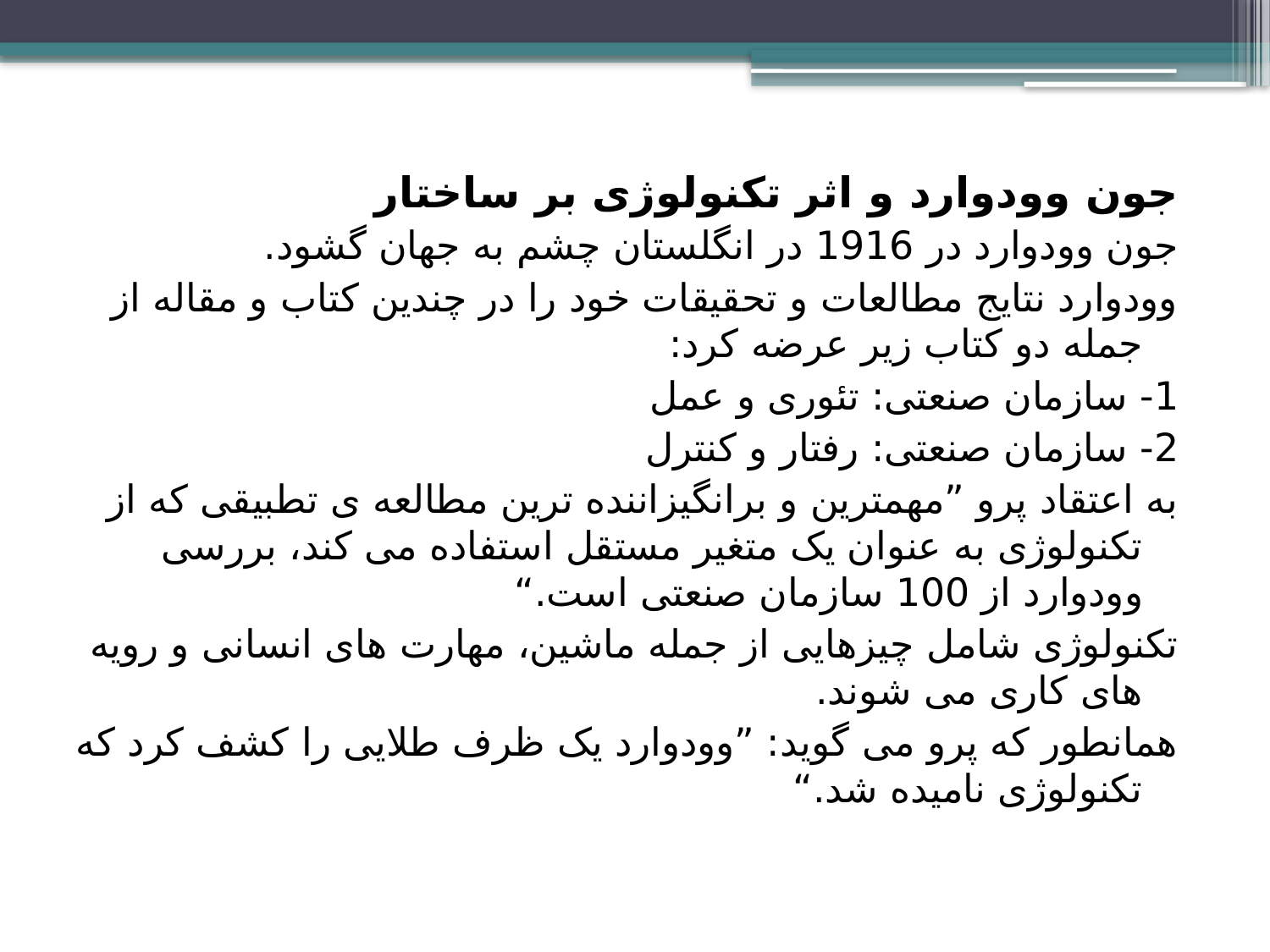

جون وودوارد و اثر تکنولوژی بر ساختار
جون وودوارد در 1916 در انگلستان چشم به جهان گشود.
وودوارد نتایج مطالعات و تحقیقات خود را در چندین کتاب و مقاله از جمله دو کتاب زیر عرضه کرد:
1- سازمان صنعتی: تئوری و عمل
2- سازمان صنعتی: رفتار و کنترل
به اعتقاد پرو ”مهمترین و برانگیزاننده ترین مطالعه ی تطبیقی که از تکنولوژی به عنوان یک متغیر مستقل استفاده می کند، بررسی وودوارد از 100 سازمان صنعتی است.“
تکنولوژی شامل چیزهایی از جمله ماشین، مهارت های انسانی و رویه های کاری می شوند.
همانطور که پرو می گوید: ”وودوارد یک ظرف طلایی را کشف کرد که تکنولوژی نامیده شد.“